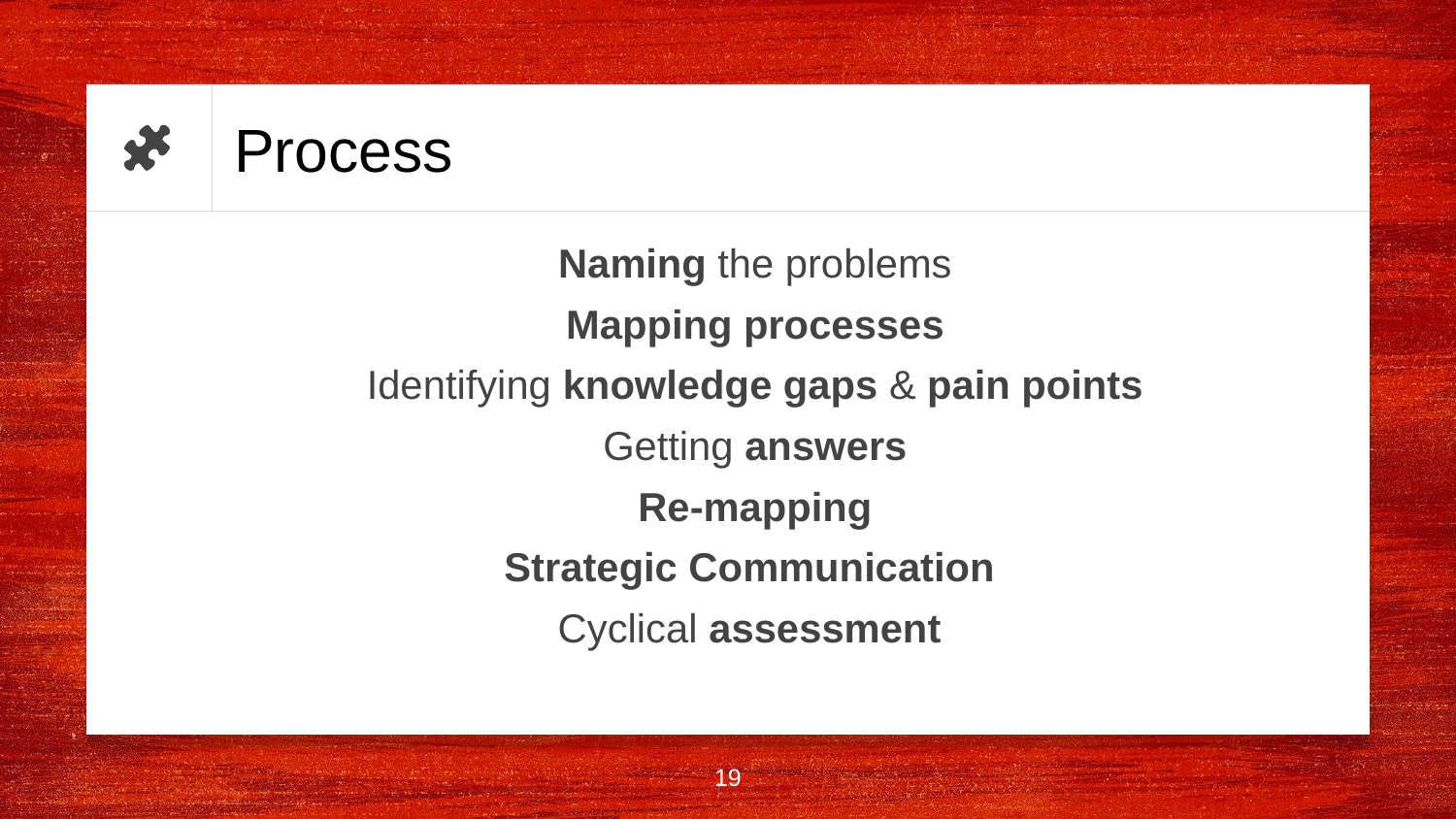

# Process

Naming the problems
Mapping processes
Identifying knowledge gaps & pain points
Getting answers
Re-mapping
Strategic Communication
Cyclical assessment
19